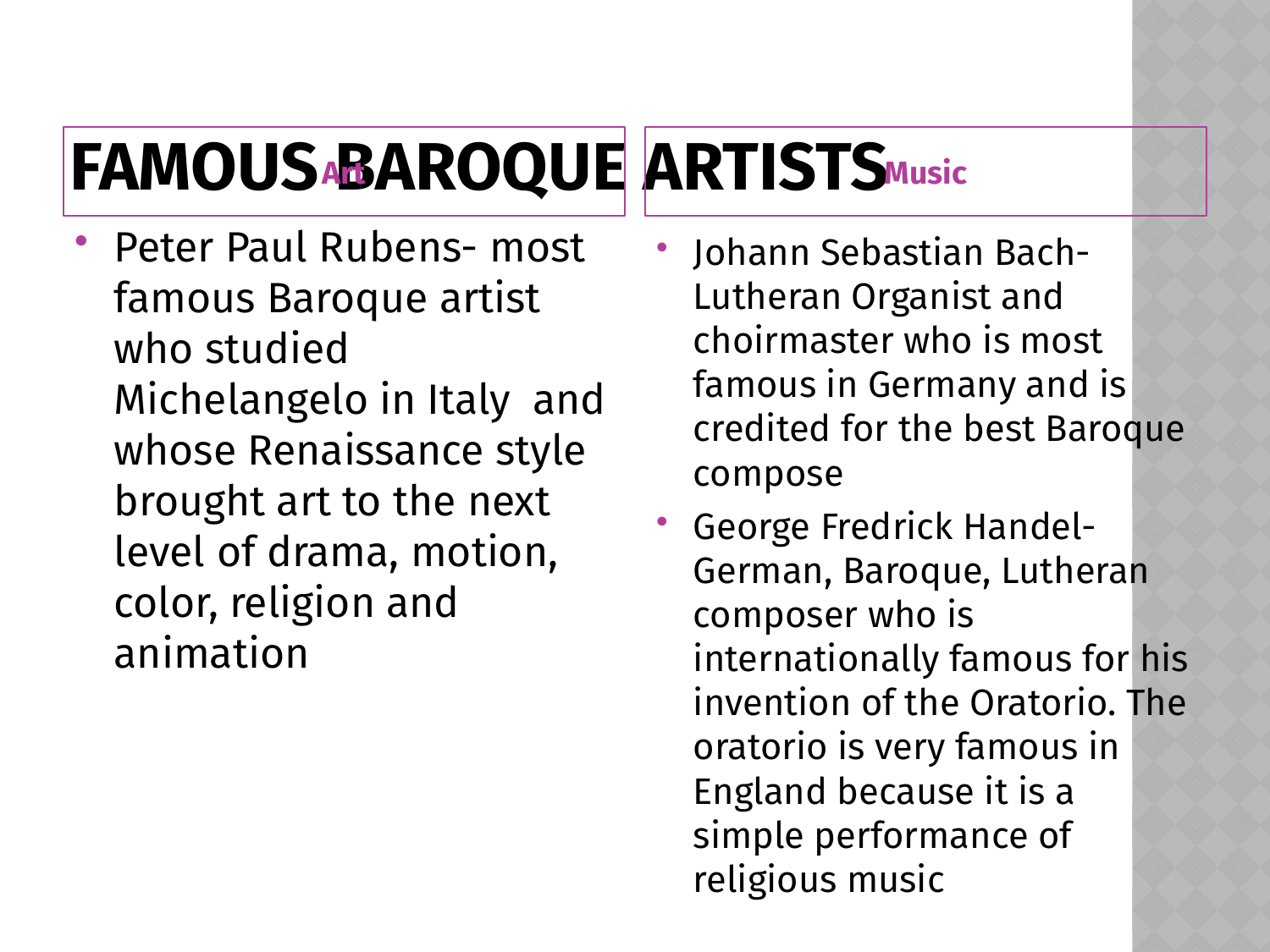

# Famous Baroque Artists
Art
Music
Peter Paul Rubens- most famous Baroque artist who studied Michelangelo in Italy  and whose Renaissance style brought art to the next level of drama, motion, color, religion and animation

Johann Sebastian Bach- Lutheran Organist and choirmaster who is most famous in Germany and is credited for the best Baroque compose
George Fredrick Handel- German, Baroque, Lutheran composer who is internationally famous for his invention of the Oratorio. The oratorio is very famous in England because it is a simple performance of religious music